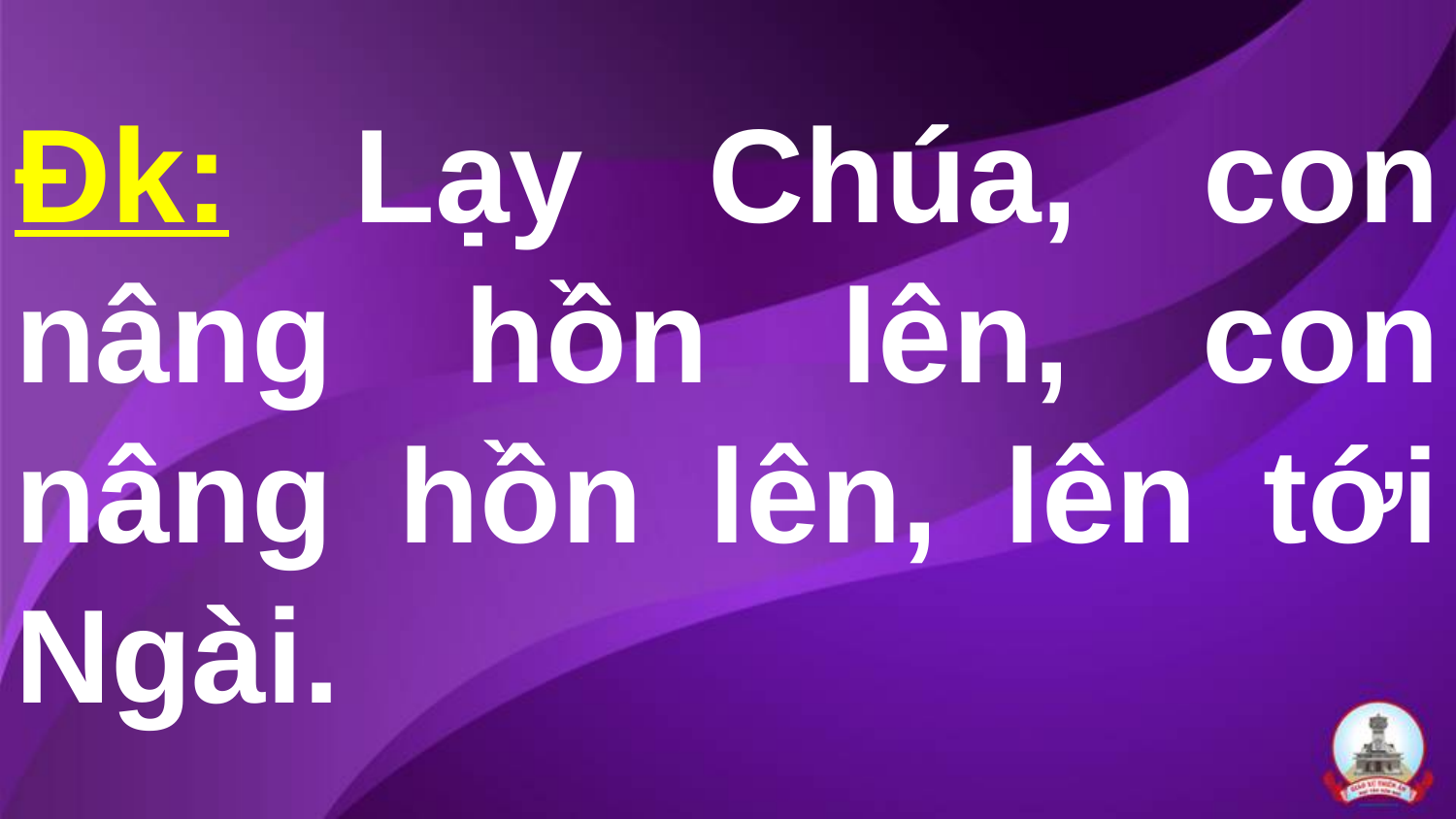

# Đk: Lạy Chúa, con nâng hồn lên, con nâng hồn lên, lên tới Ngài.